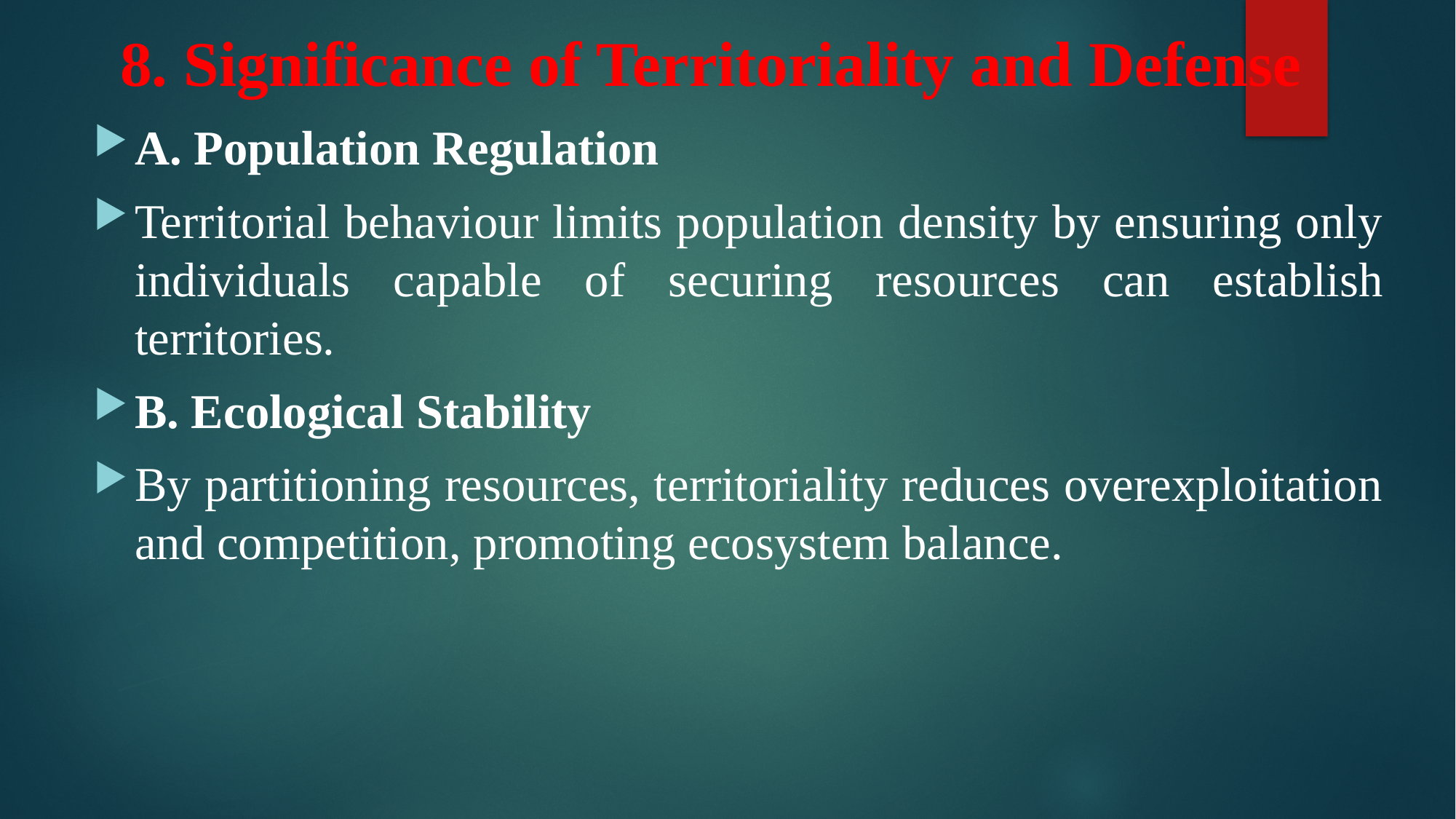

# 8. Significance of Territoriality and Defense
A. Population Regulation
Territorial behaviour limits population density by ensuring only individuals capable of securing resources can establish territories.
B. Ecological Stability
By partitioning resources, territoriality reduces overexploitation and competition, promoting ecosystem balance.